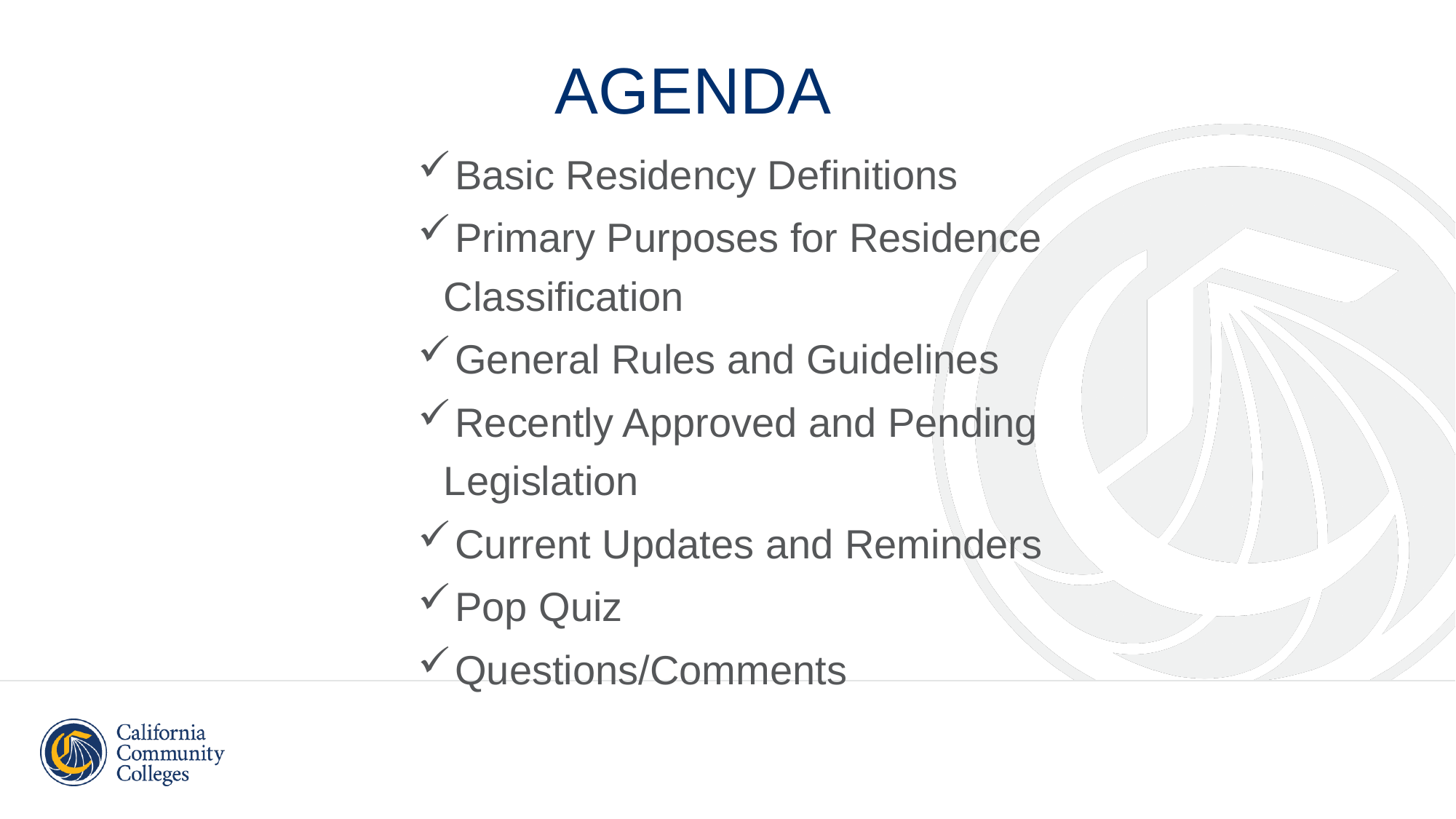

# AGENDA
 Basic Residency Definitions
 Primary Purposes for Residence Classification
 General Rules and Guidelines
 Recently Approved and Pending     Legislation
 Current Updates and Reminders
 Pop Quiz
 Questions/Comments